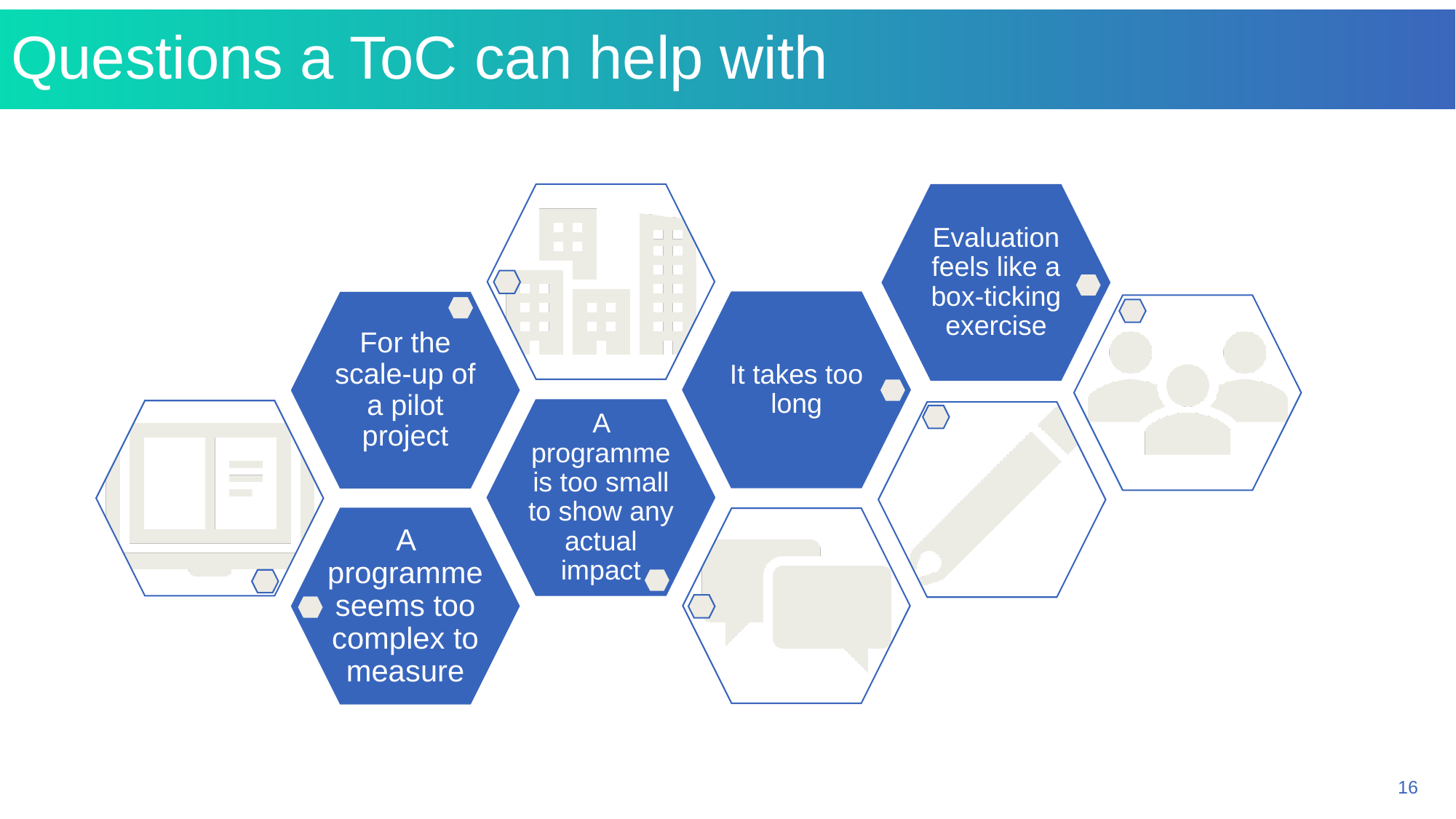

# Questions a ToC can help with

Evaluation feels like a box-ticking exercise

It takes too long
For the scale-up of a pilot project

A programme is too small to show any actual impact

A programme seems too complex to measure

16